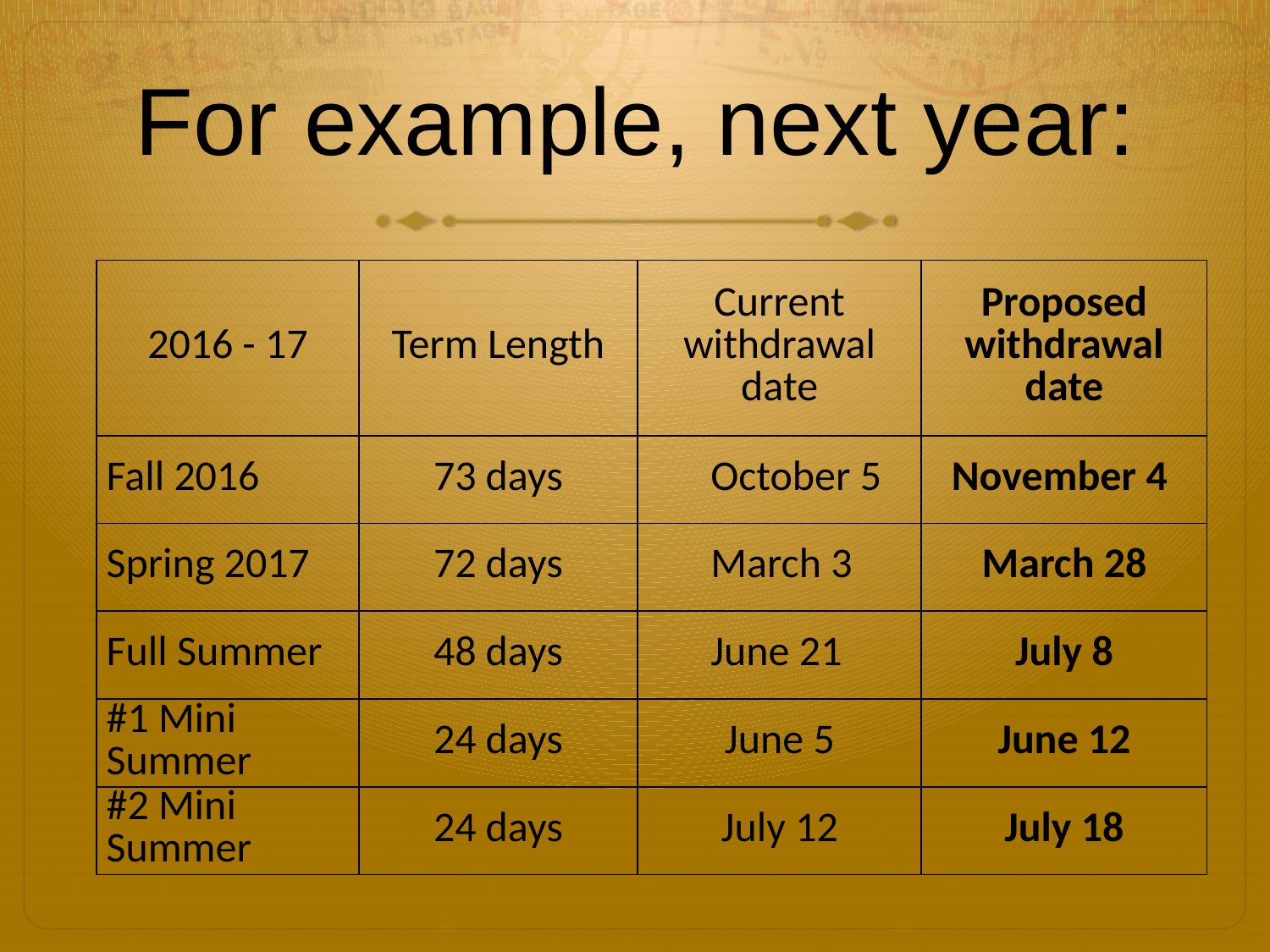

# For example, next year:
| 2016 - 17 | Term Length | Current withdrawal date | Proposed withdrawal date |
| --- | --- | --- | --- |
| Fall 2016 | 73 days | October 5 | November 4 |
| Spring 2017 | 72 days | March 3 | March 28 |
| Full Summer | 48 days | June 21 | July 8 |
| #1 Mini Summer | 24 days | June 5 | June 12 |
| #2 Mini Summer | 24 days | July 12 | July 18 |